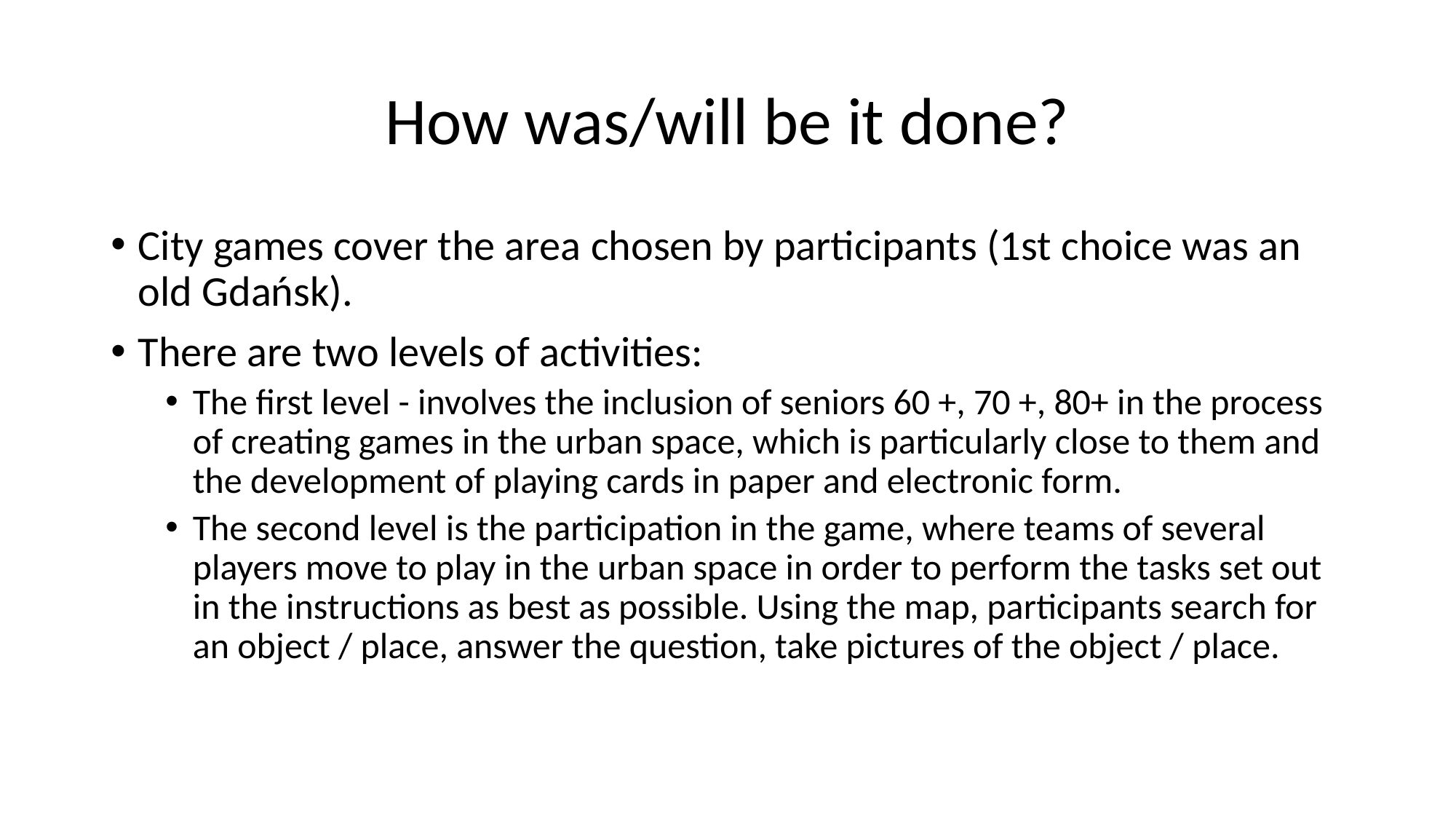

# How was/will be it done?
City games cover the area chosen by participants (1st choice was ​​an old Gdańsk).
There are two levels of activities:
The first level - involves the inclusion of seniors 60 +, 70 +, 80+ in the process of creating games in the urban space, which is particularly close to them and the development of playing cards in paper and electronic form.
The second level is the participation in the game, where teams of several players move to play in the urban space in order to perform the tasks set out in the instructions as best as possible. Using the map, participants search for an object / place, answer the question, take pictures of the object / place.